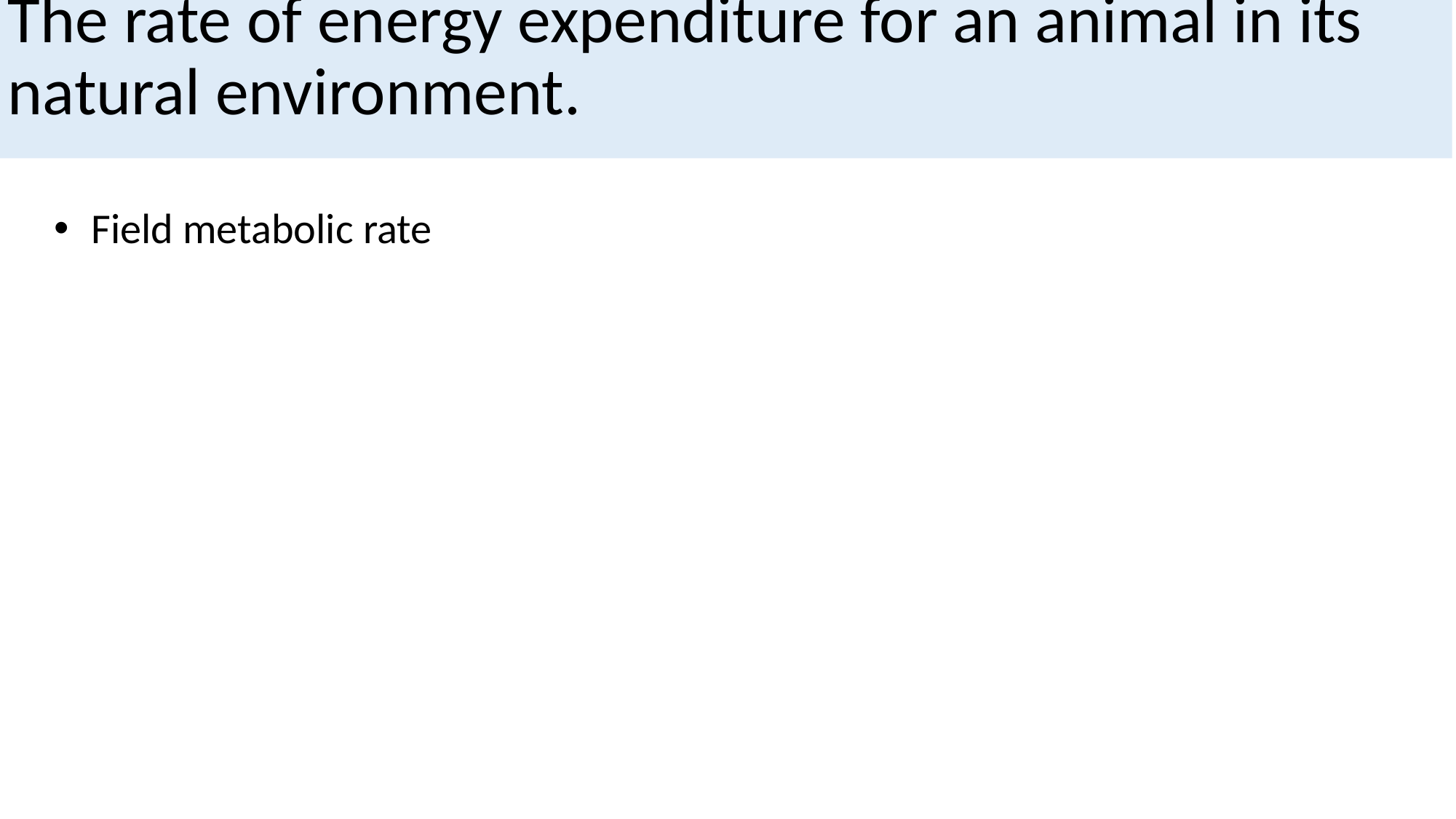

# The rate of energy expenditure for an animal in its natural environment.
 Field metabolic rate